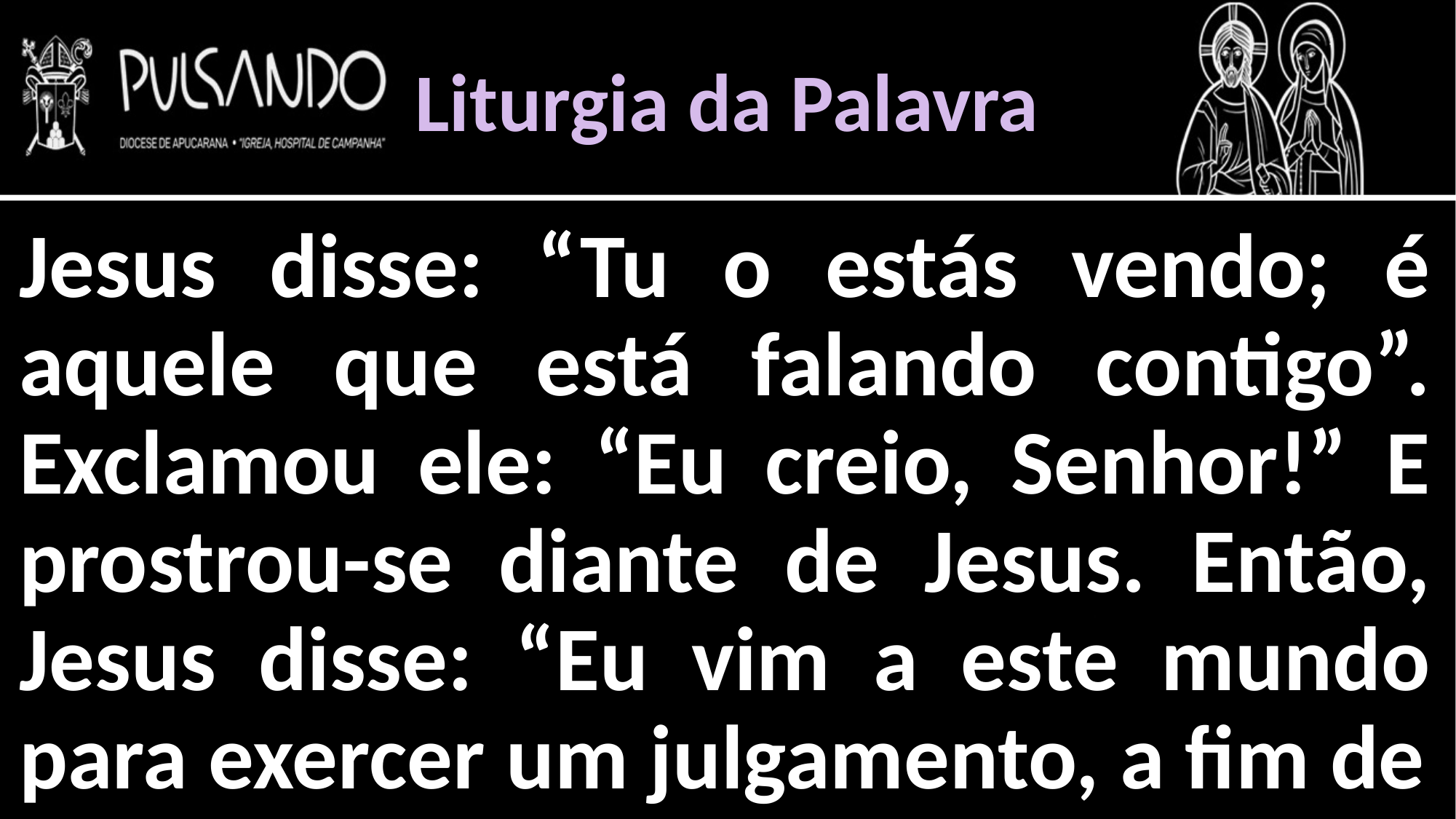

Liturgia da Palavra
Jesus disse: “Tu o estás vendo; é aquele que está falando contigo”. Exclamou ele: “Eu creio, Senhor!” E prostrou-se diante de Jesus. Então, Jesus disse: “Eu vim a este mundo para exercer um julgamento, a fim de